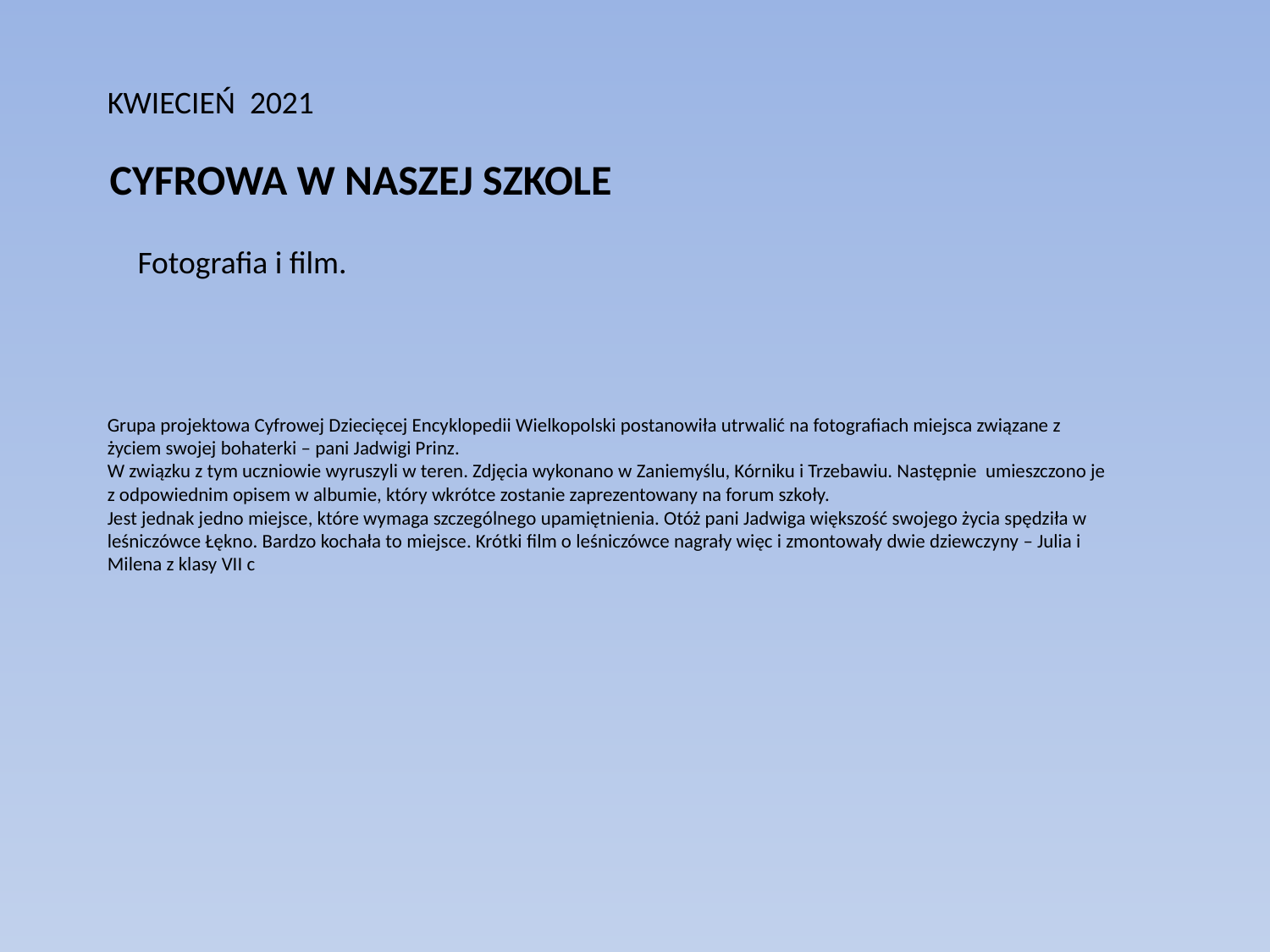

KWIECIEŃ  2021
CYFROWA W NASZEJ SZKOLE
Fotografia i film.
Grupa projektowa Cyfrowej Dziecięcej Encyklopedii Wielkopolski postanowiła utrwalić na fotografiach miejsca związane z życiem swojej bohaterki – pani Jadwigi Prinz.
W związku z tym uczniowie wyruszyli w teren. Zdjęcia wykonano w Zaniemyślu, Kórniku i Trzebawiu. Następnie  umieszczono je z odpowiednim opisem w albumie, który wkrótce zostanie zaprezentowany na forum szkoły.
Jest jednak jedno miejsce, które wymaga szczególnego upamiętnienia. Otóż pani Jadwiga większość swojego życia spędziła w leśniczówce Łękno. Bardzo kochała to miejsce. Krótki film o leśniczówce nagrały więc i zmontowały dwie dziewczyny – Julia i Milena z klasy VII c